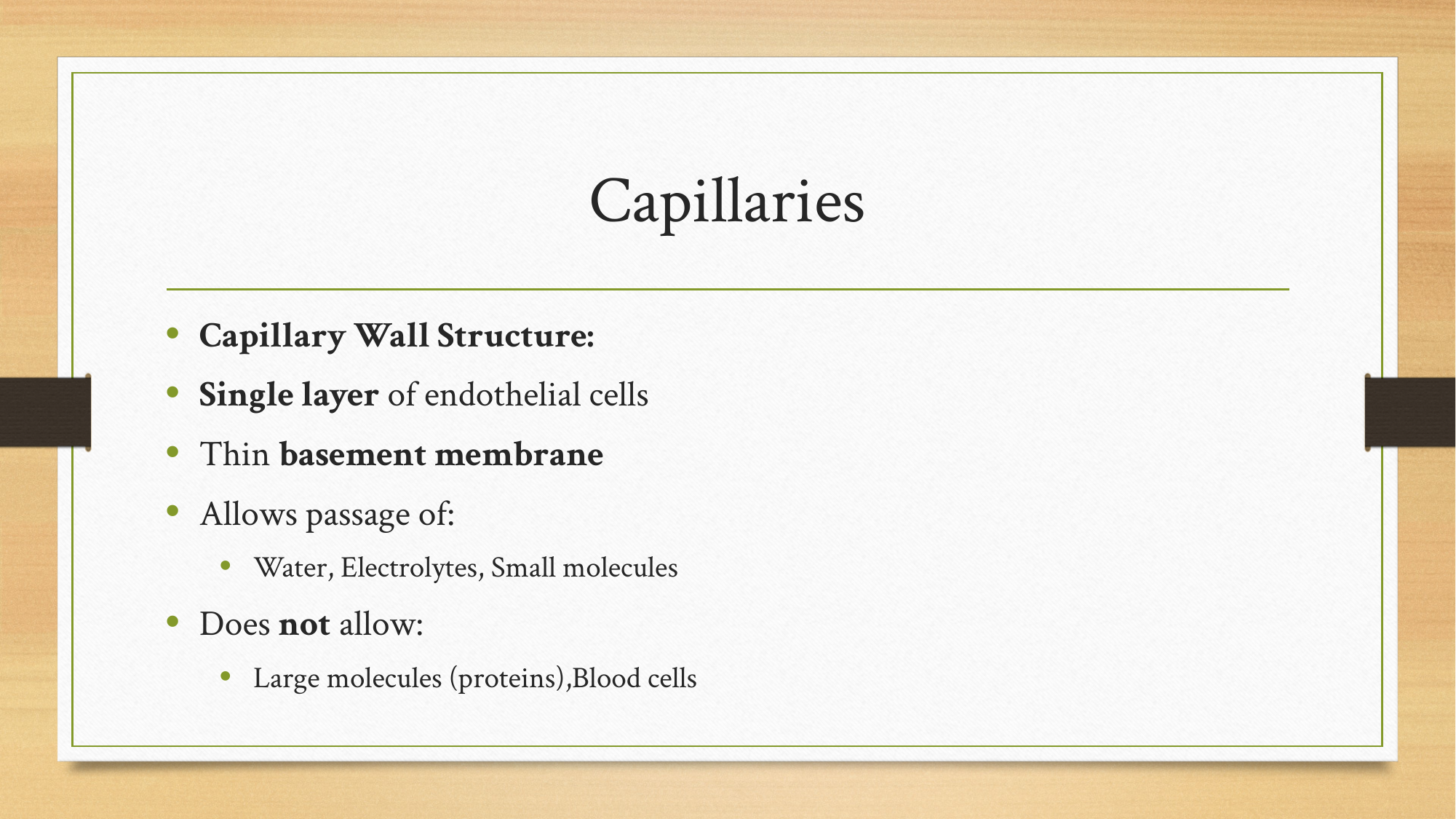

# Capillaries
Capillary Wall Structure:
Single layer of endothelial cells
Thin basement membrane
Allows passage of:
Water, Electrolytes, Small molecules
Does not allow:
Large molecules (proteins),Blood cells